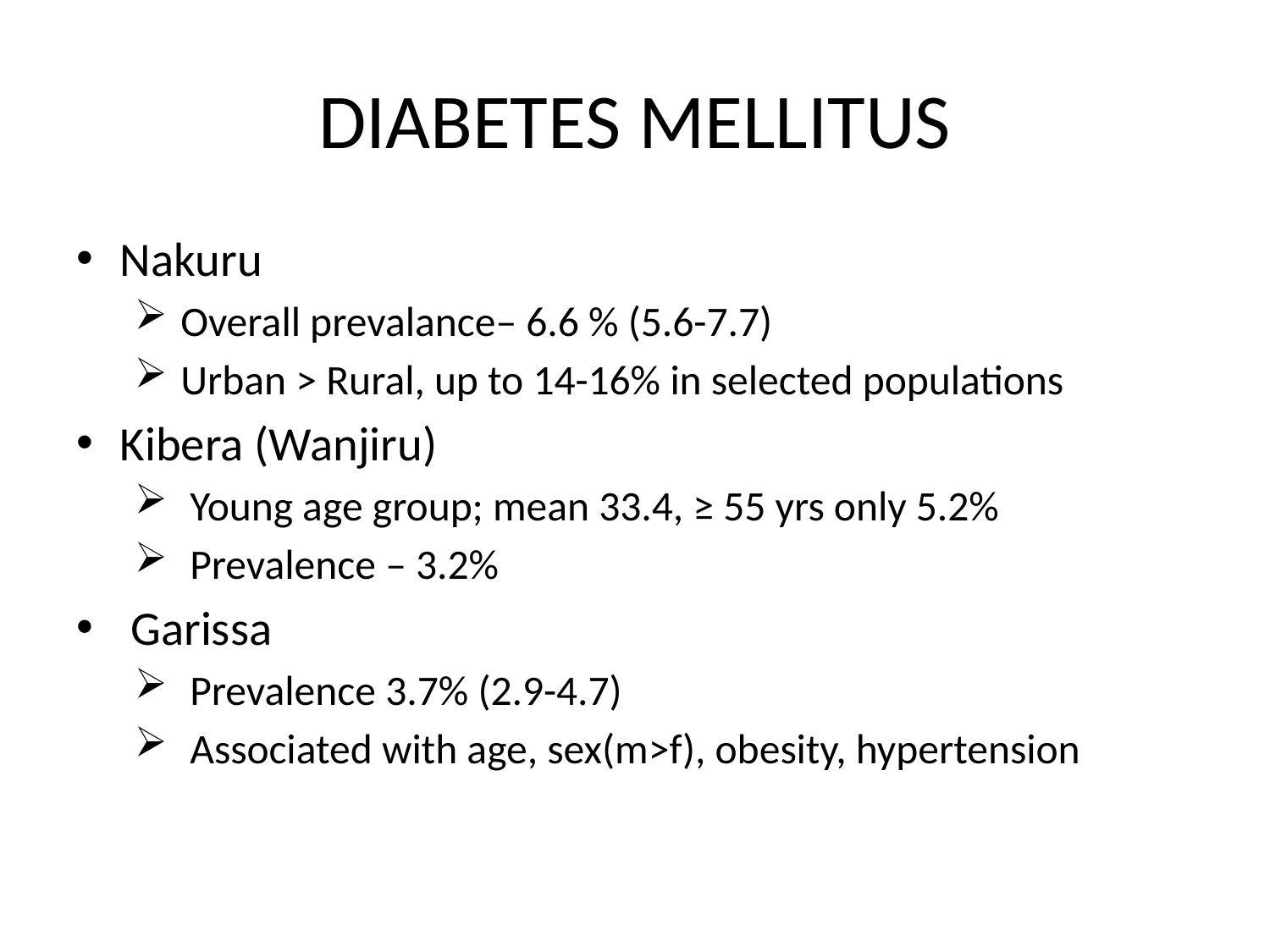

# DIABETES MELLITUS
Nakuru
 Overall prevalance– 6.6 % (5.6-7.7)
 Urban > Rural, up to 14-16% in selected populations
Kibera (Wanjiru)
  Young age group; mean 33.4, ≥ 55 yrs only 5.2%
  Prevalence – 3.2%
 Garissa
  Prevalence 3.7% (2.9-4.7)
  Associated with age, sex(m>f), obesity, hypertension